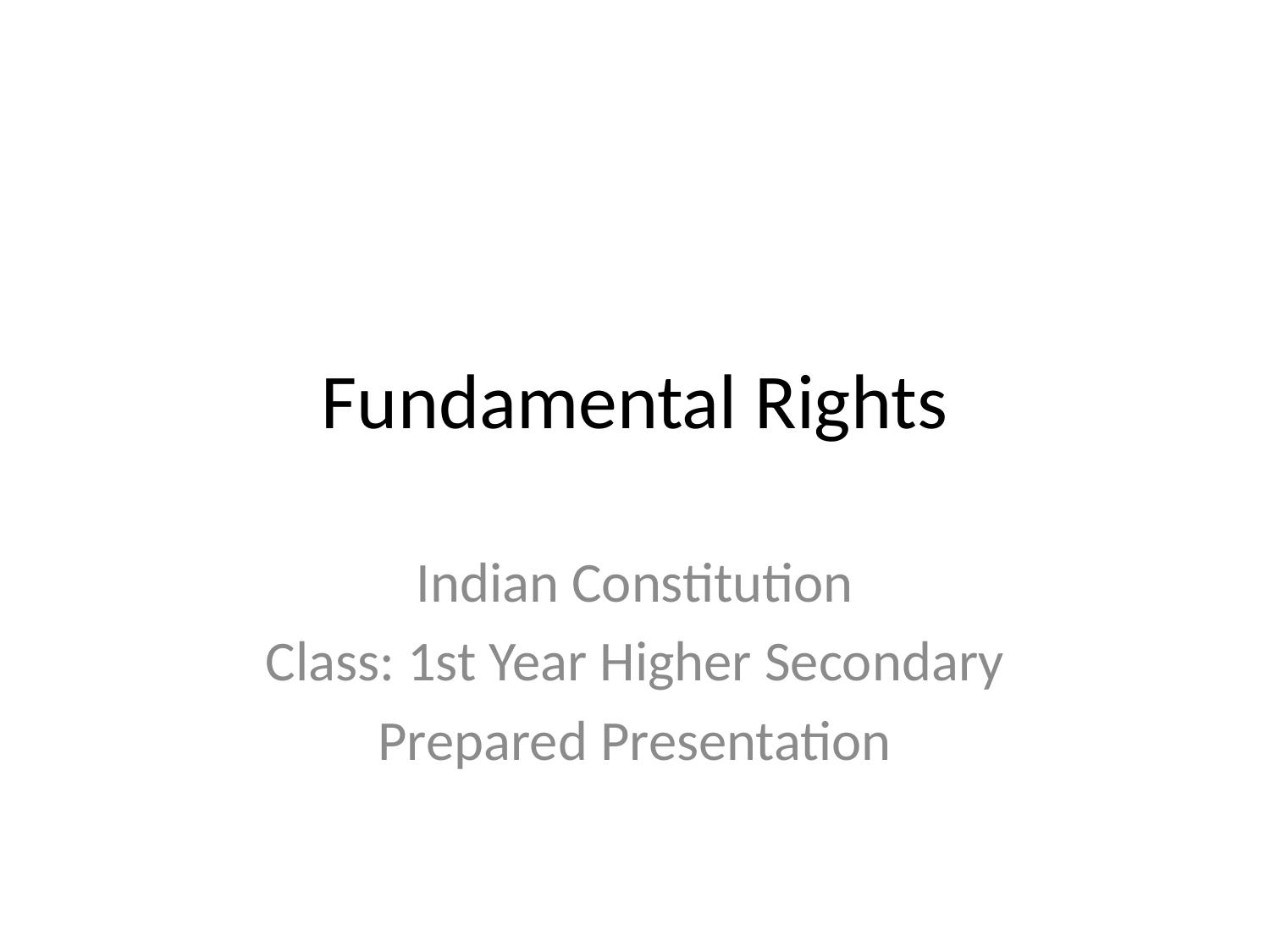

# Fundamental Rights
Indian Constitution
Class: 1st Year Higher Secondary
Prepared Presentation